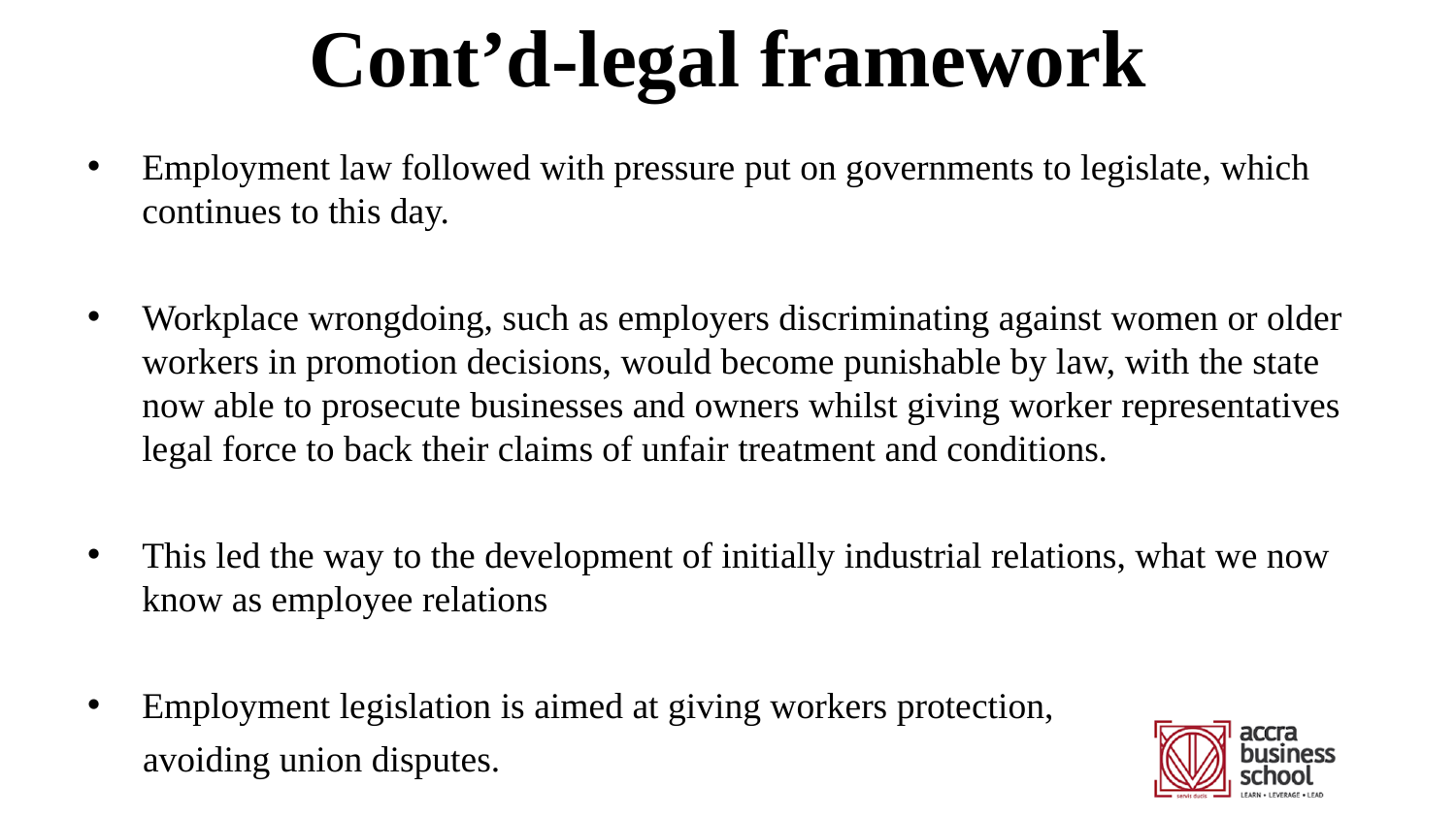

# Cont’d-legal framework
Employment law followed with pressure put on governments to legislate, which continues to this day.

Workplace wrongdoing, such as employers discriminating against women or older workers in promotion decisions, would become punishable by law, with the state now able to prosecute businesses and owners whilst giving worker representatives legal force to back their claims of unfair treatment and conditions.

This led the way to the development of initially industrial relations, what we now know as employee relations

Employment legislation is aimed at giving workers protection,
      avoiding union disputes.